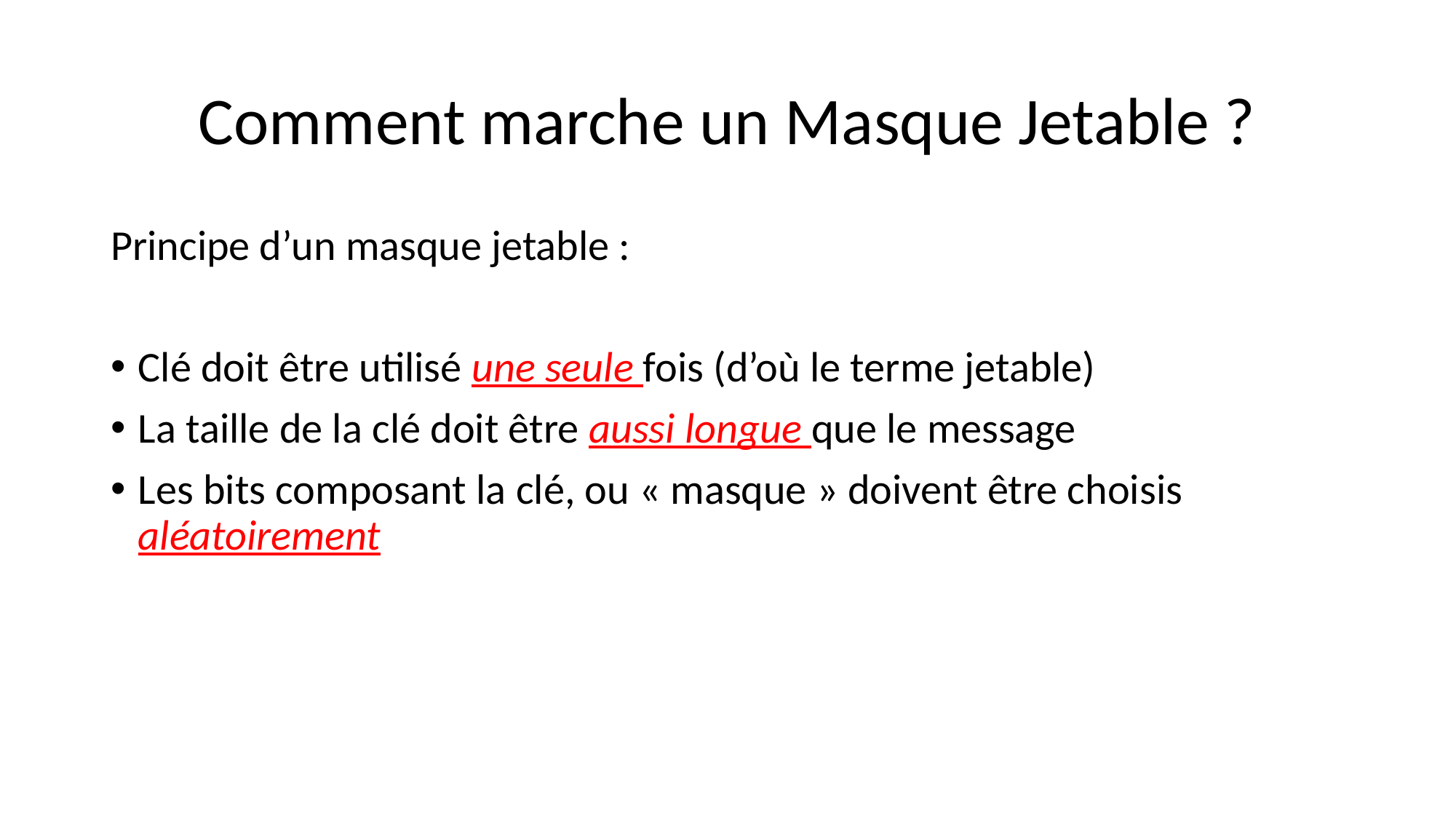

# Comment marche un Masque Jetable ?
Principe d’un masque jetable :

Clé doit être utilisé une seule fois (d’où le terme jetable)
La taille de la clé doit être aussi longue que le message
Les bits composant la clé, ou « masque » doivent être choisis aléatoirement